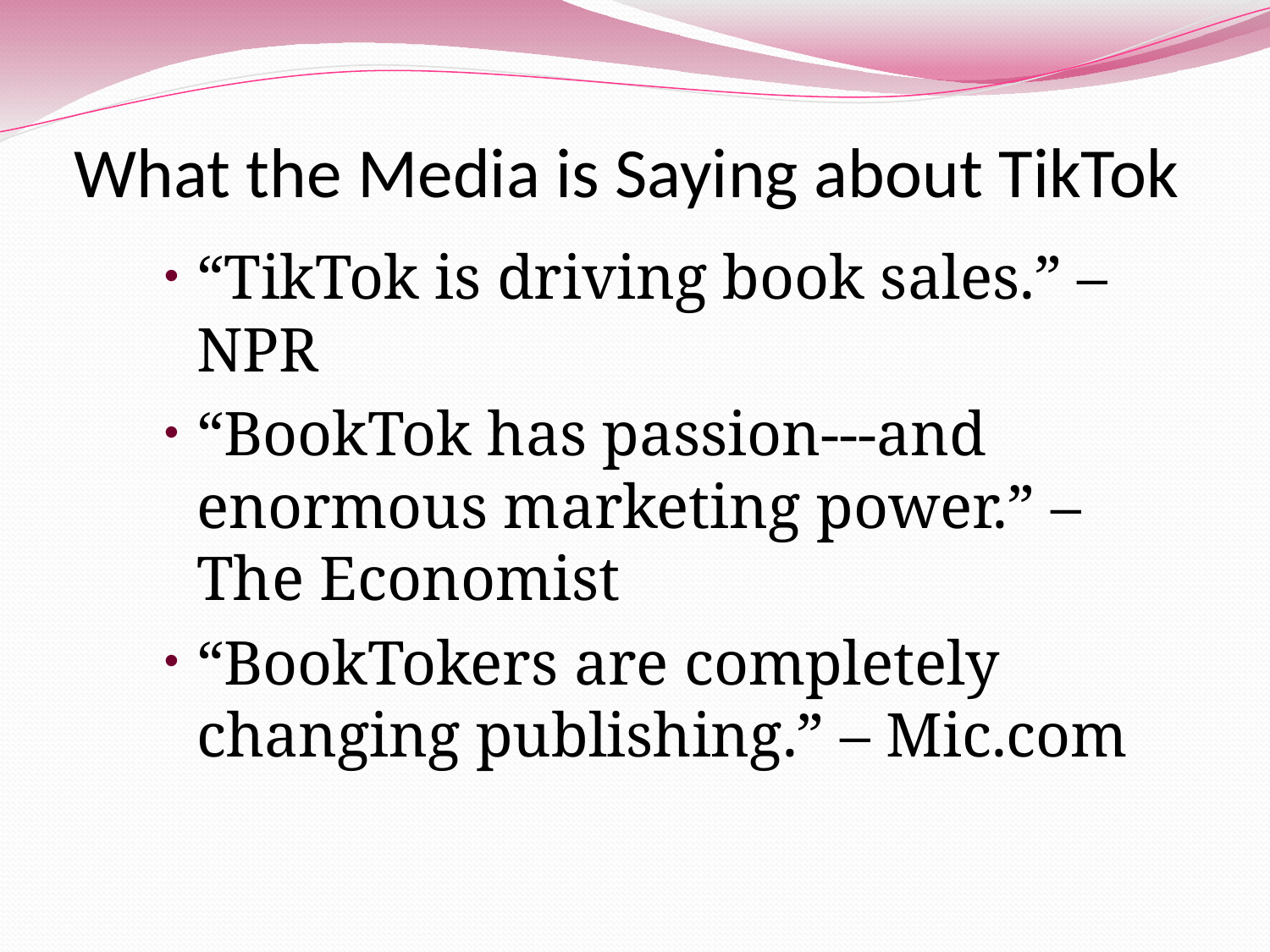

# What the Media is Saying about TikTok
“TikTok is driving book sales.” – NPR
“BookTok has passion---and enormous marketing power.” – The Economist
“BookTokers are completely changing publishing.” – Mic.com